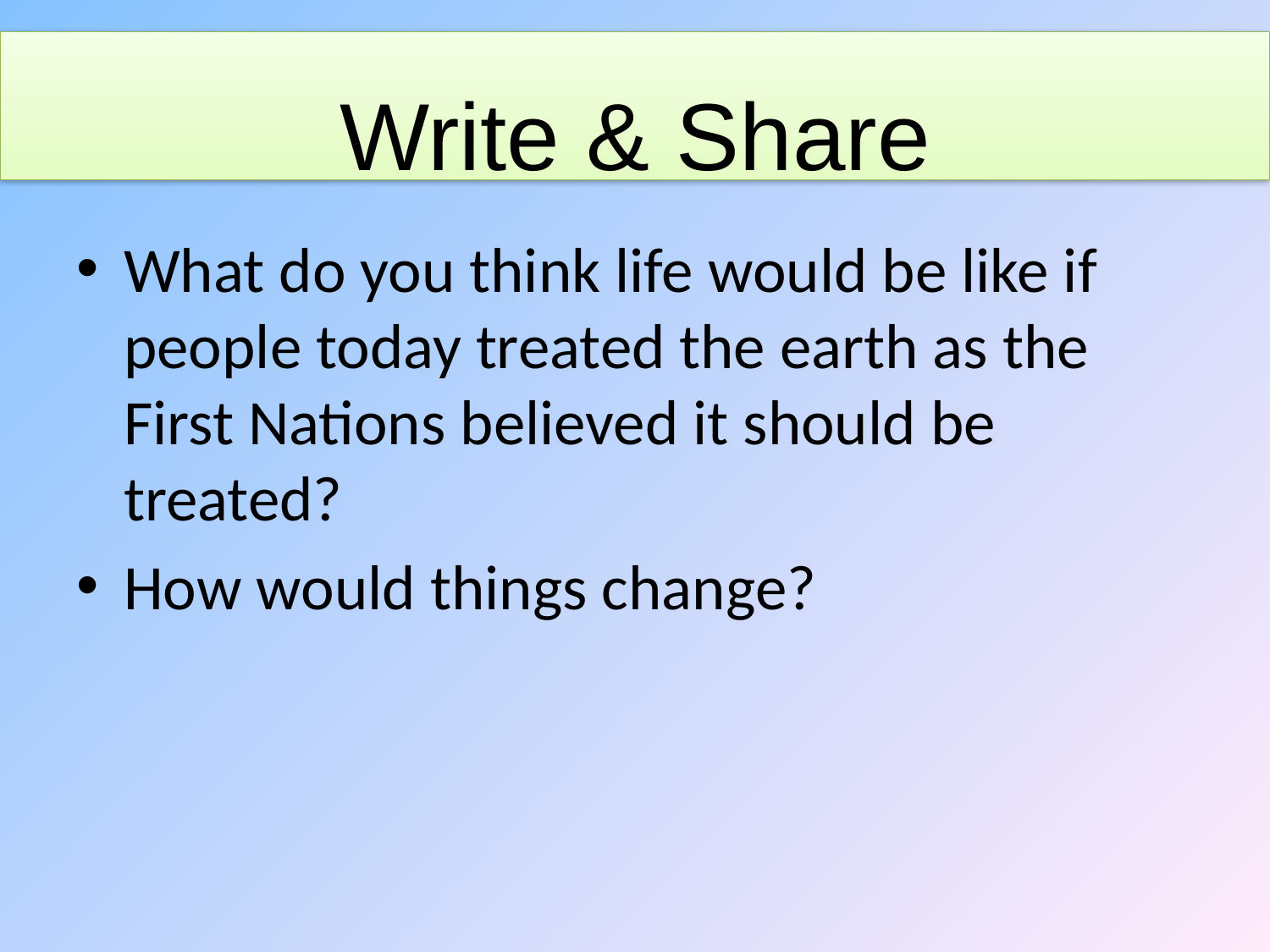

# Write & Share
What do you think life would be like if people today treated the earth as the First Nations believed it should be treated?
How would things change?